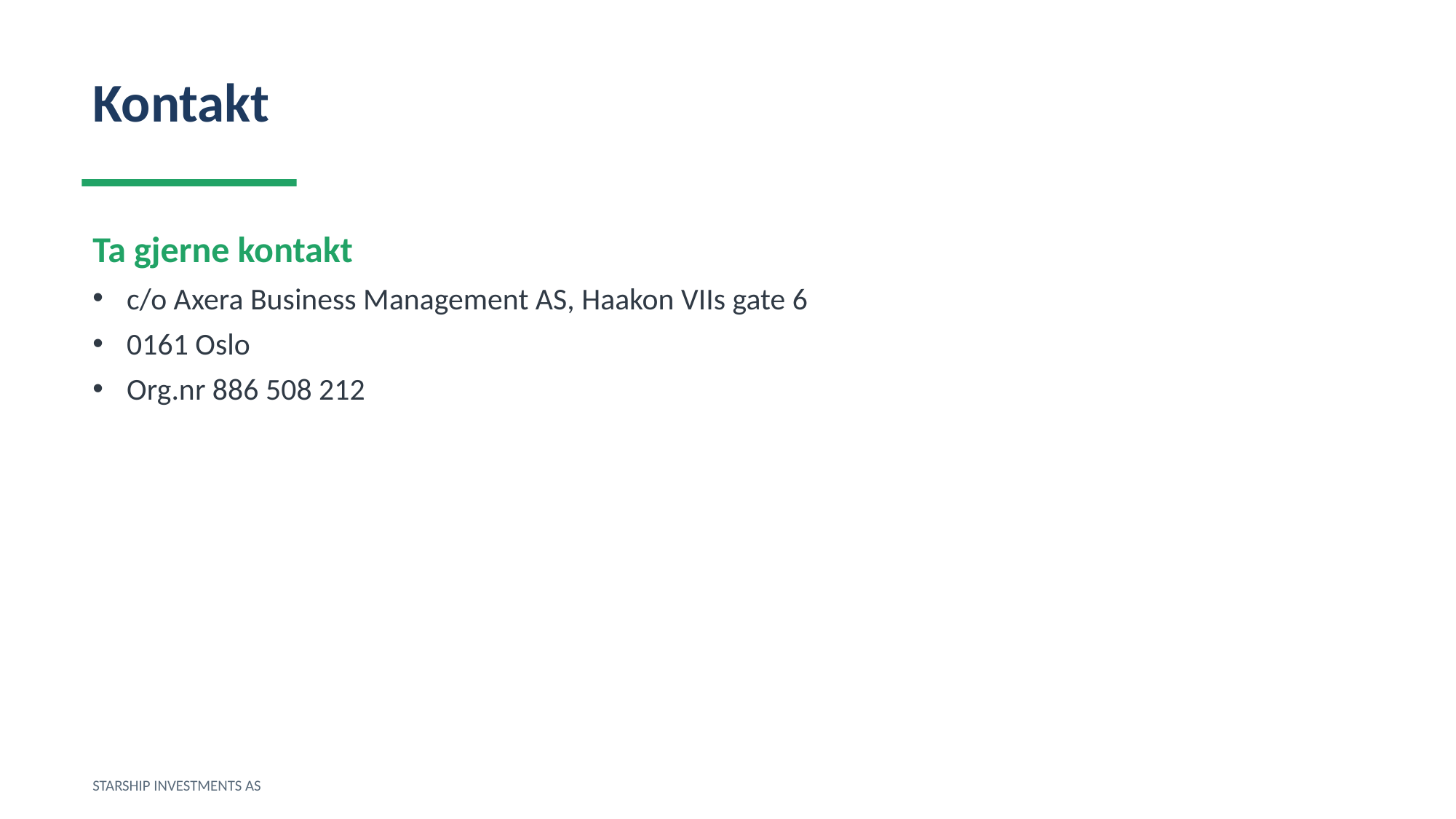

Kontakt

Ta gjerne kontakt
c/o Axera Business Management AS, Haakon VIIs gate 6
0161 Oslo
Org.nr 886 508 212
STARSHIP INVESTMENTS AS